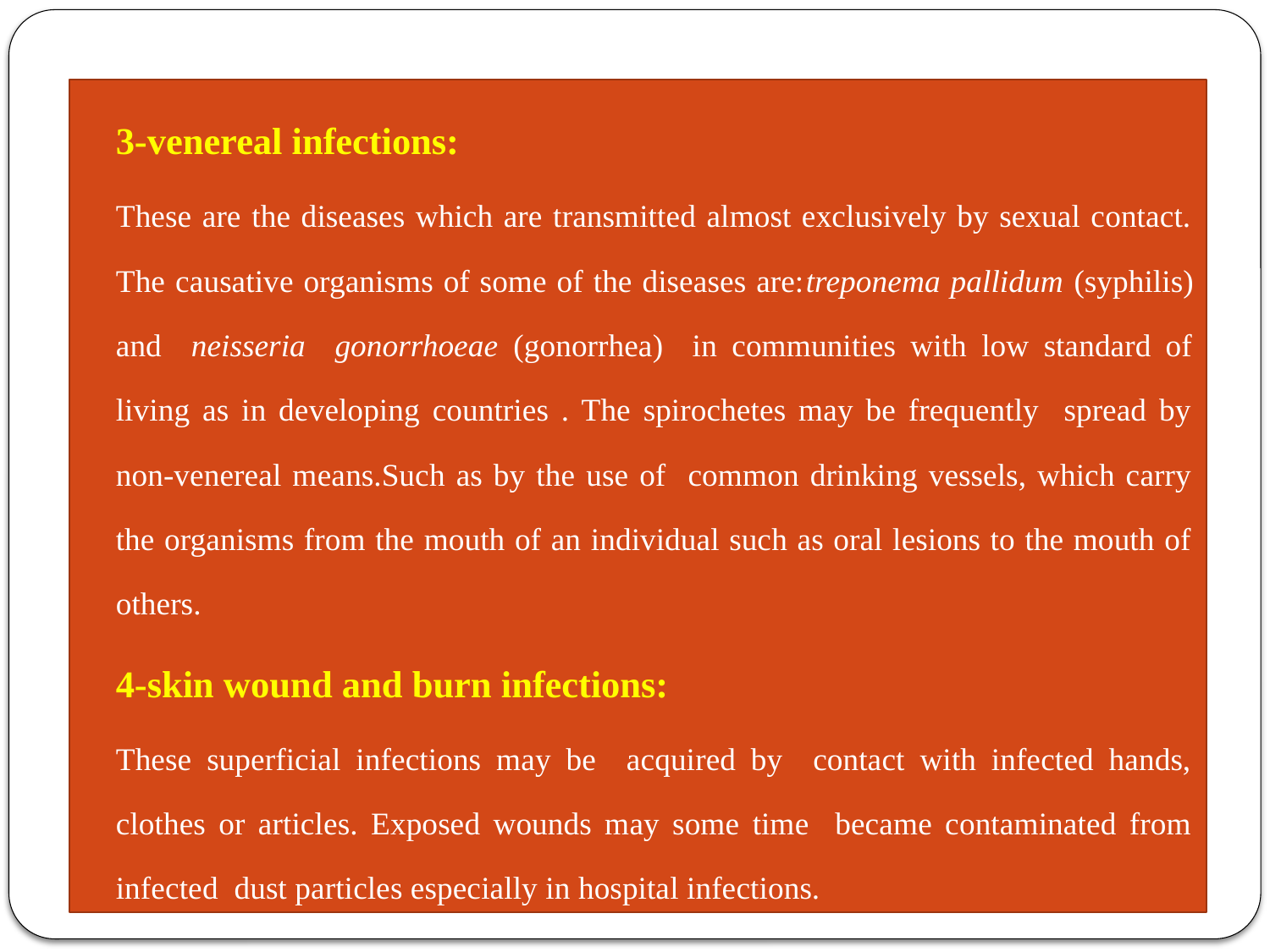

#
3-venereal infections:
These are the diseases which are transmitted almost exclusively by sexual contact. The causative organisms of some of the diseases are:treponema pallidum (syphilis) and  neisseria  gonorrhoeae (gonorrhea)  in communities with low standard of living as in developing countries . The spirochetes may be frequently  spread by non-venereal means.Such as by the use of  common drinking vessels, which carry the organisms from the mouth of an individual such as oral lesions to the mouth of others.
4-skin wound and burn infections:
These superficial infections may be  acquired by  contact with infected hands, clothes or articles. Exposed wounds may some time  became contaminated from infected  dust particles especially in hospital infections.